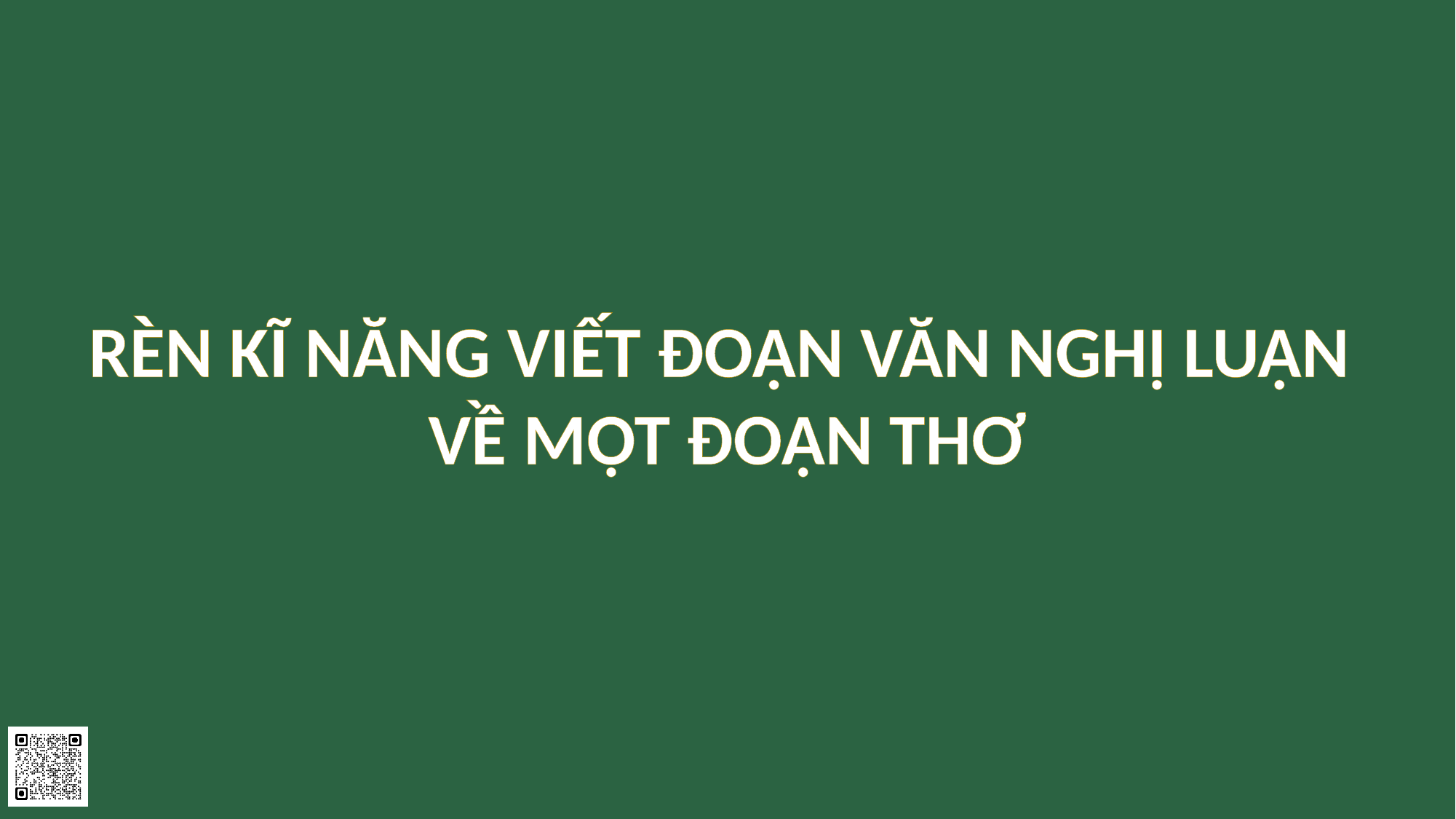

RÈN KĨ NĂNG VIẾT ĐOẠN VĂN NGHỊ LUẬN
VỀ MỘT ĐOẠN THƠ